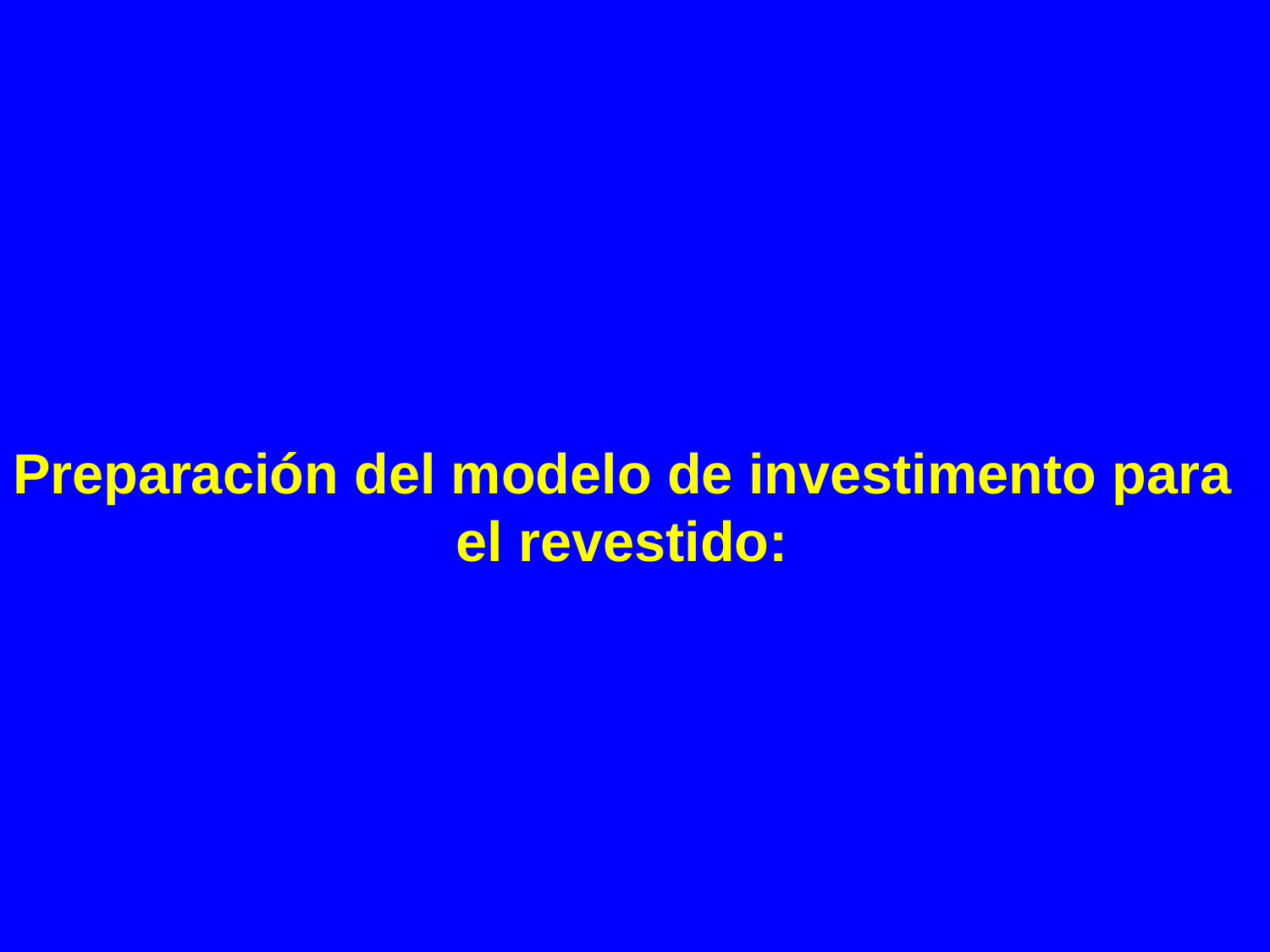

Preparación del modelo de investimento para el revestido: